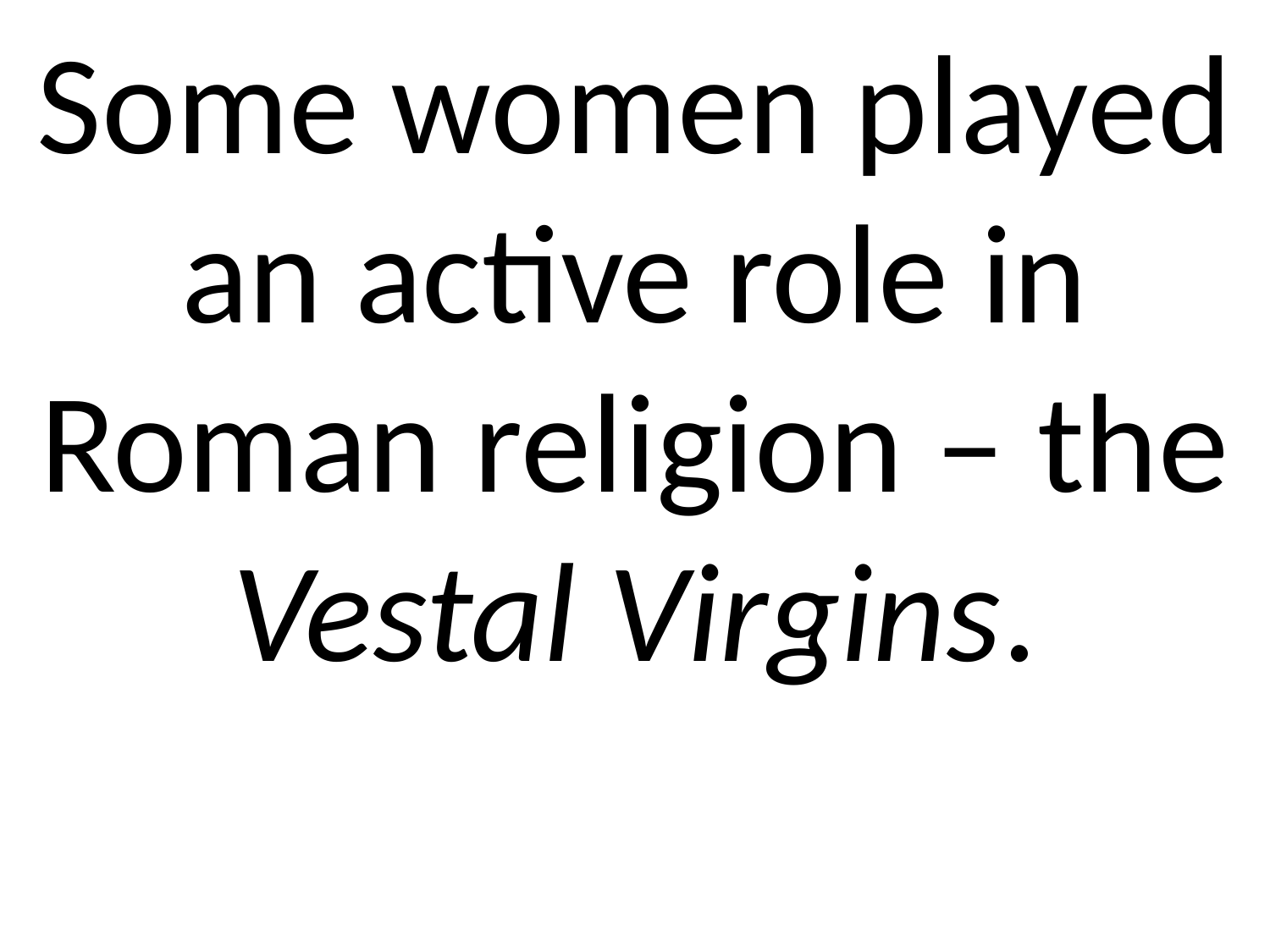

Some women played an active role in Roman religion – the Vestal Virgins.